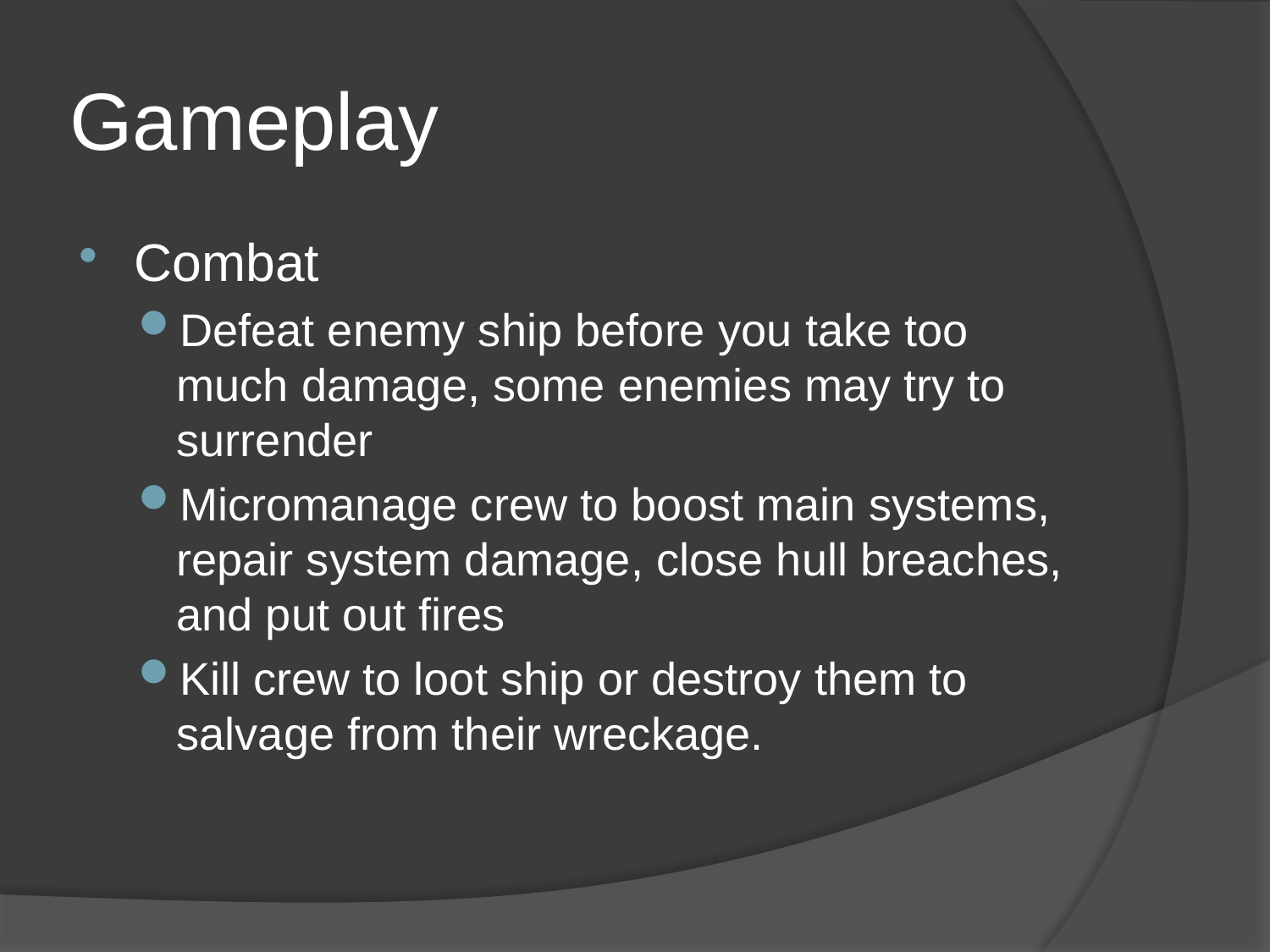

# Gameplay
Combat
Defeat enemy ship before you take too much damage, some enemies may try to surrender
Micromanage crew to boost main systems, repair system damage, close hull breaches, and put out fires
Kill crew to loot ship or destroy them to salvage from their wreckage.